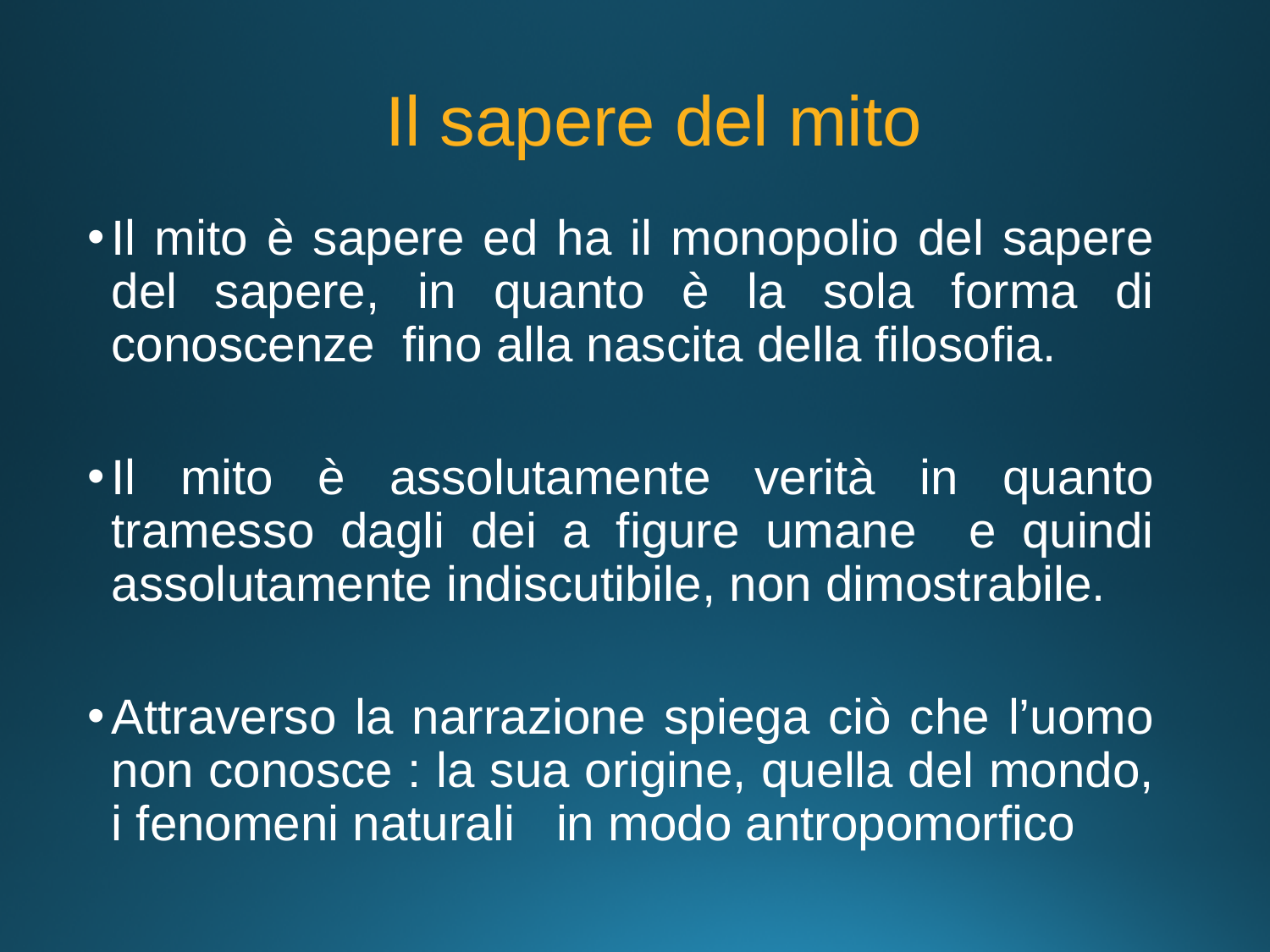

# Il sapere del mito
Il mito è sapere ed ha il monopolio del sapere del sapere, in quanto è la sola forma di conoscenze  fino alla nascita della filosofia.

Il mito è assolutamente verità in quanto tramesso dagli dei a figure umane  e quindi assolutamente indiscutibile, non dimostrabile.

Attraverso la narrazione spiega ciò che l’uomo non conosce : la sua origine, quella del mondo, i fenomeni naturali   in modo antropomorfico